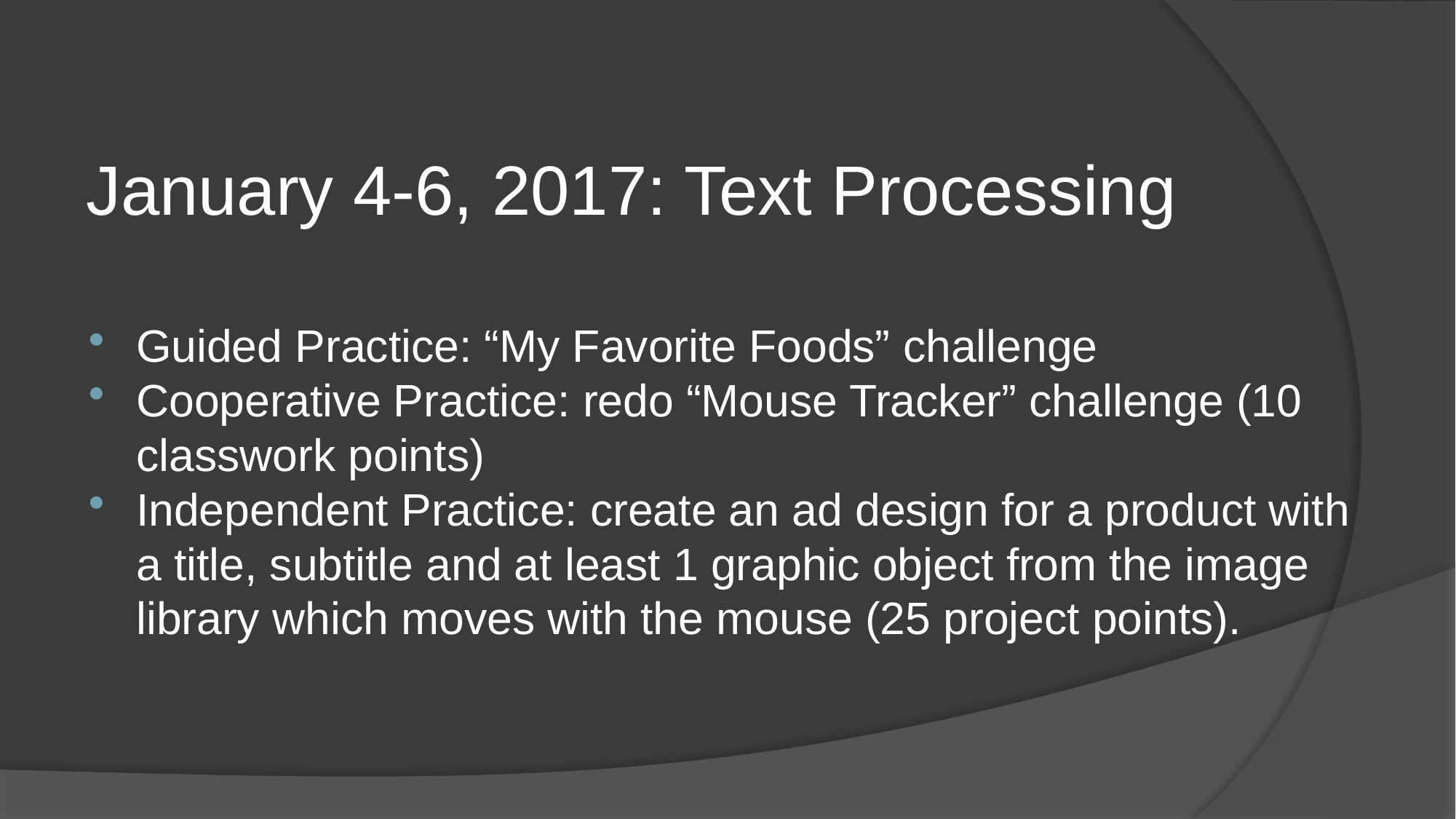

# January 4-6, 2017: Text Processing
Guided Practice: “My Favorite Foods” challenge
Cooperative Practice: redo “Mouse Tracker” challenge (10 classwork points)
Independent Practice: create an ad design for a product with a title, subtitle and at least 1 graphic object from the image library which moves with the mouse (25 project points).